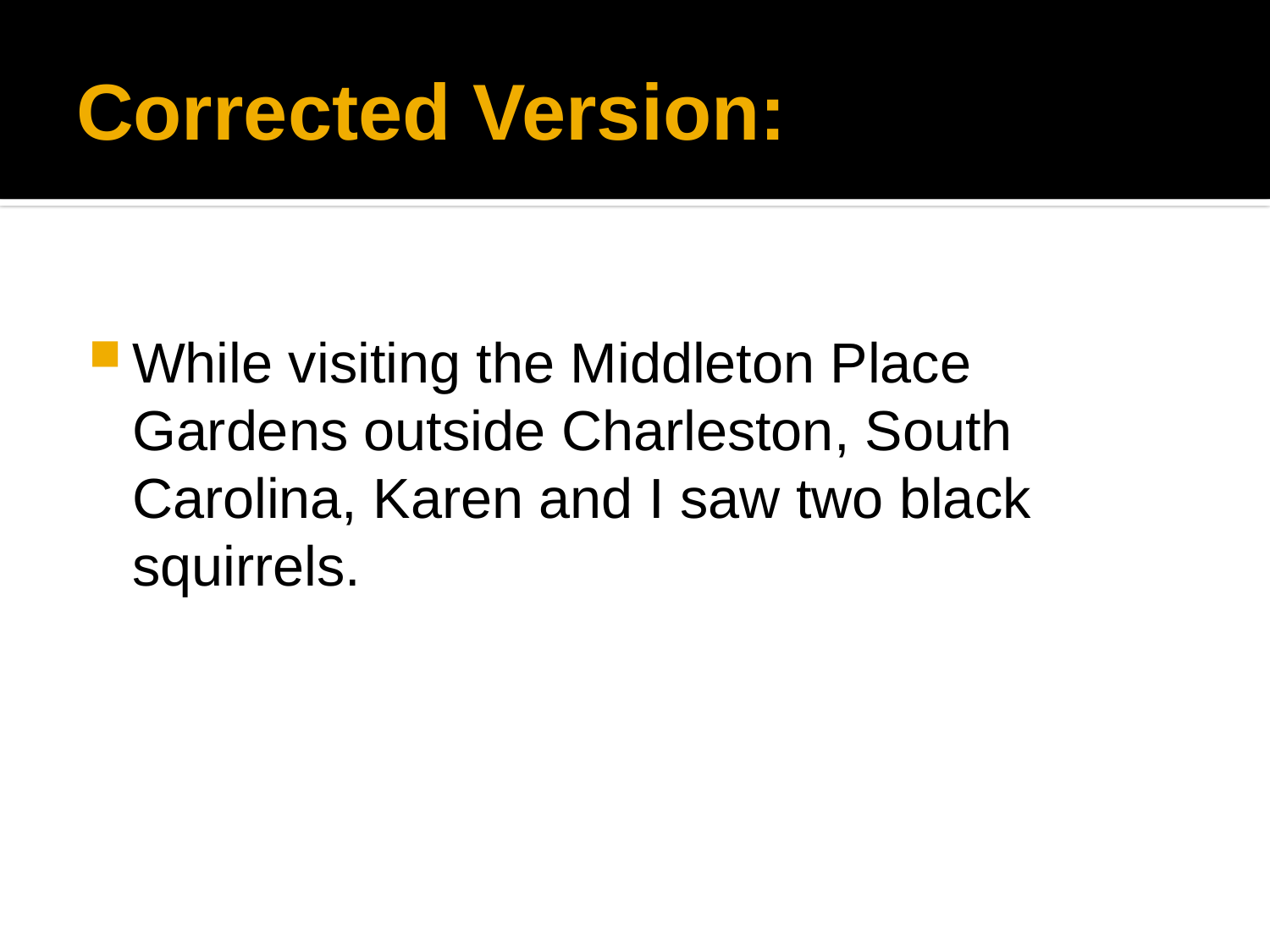

# Corrected Version:

While visiting the Middleton Place Gardens outside Charleston, South Carolina, Karen and I saw two black squirrels.